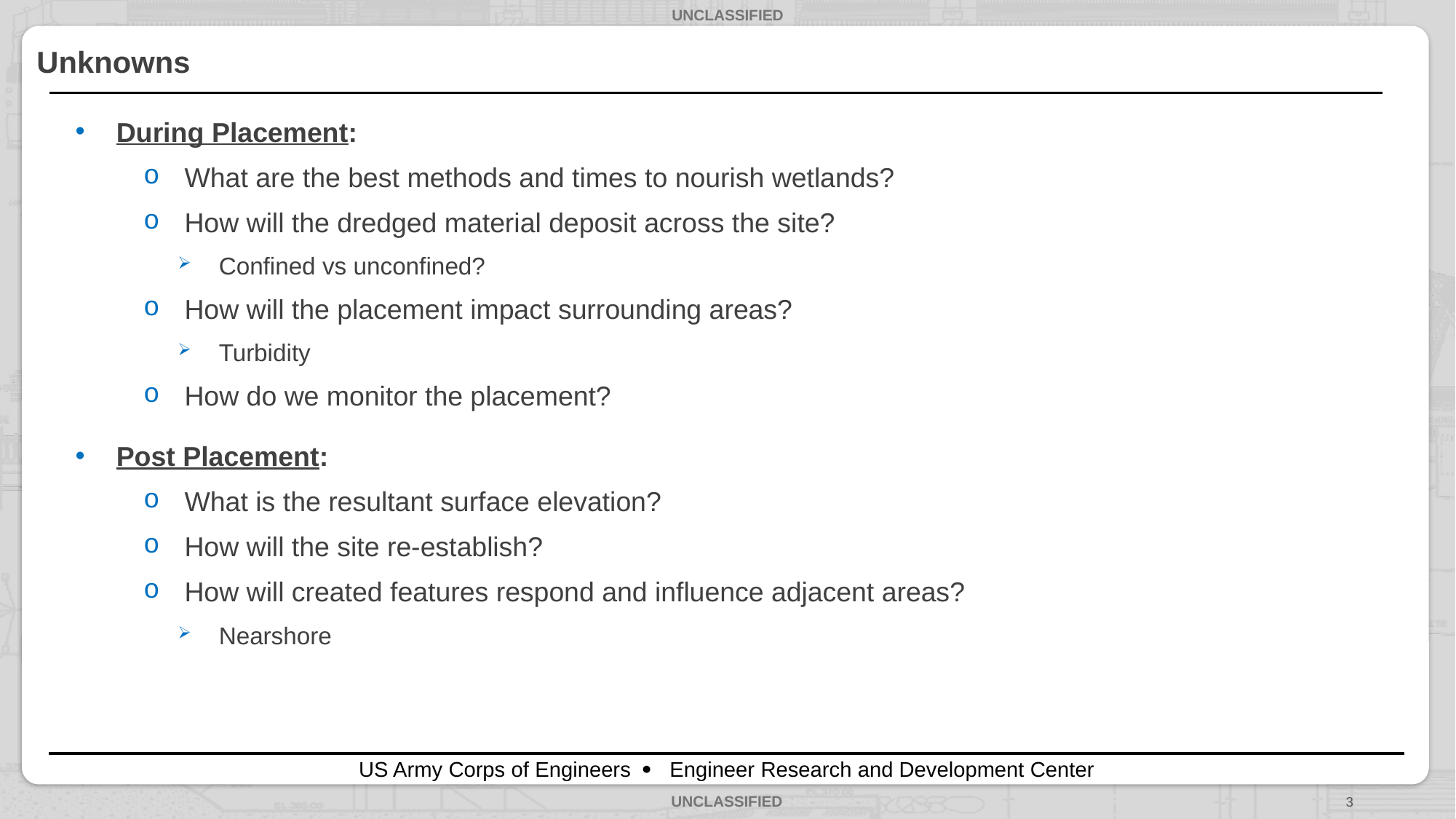

# Unknowns
During Placement:
What are the best methods and times to nourish wetlands?
How will the dredged material deposit across the site?
Confined vs unconfined?
How will the placement impact surrounding areas?
Turbidity
How do we monitor the placement?
Post Placement:
What is the resultant surface elevation?
How will the site re-establish?
How will created features respond and influence adjacent areas?
Nearshore

3